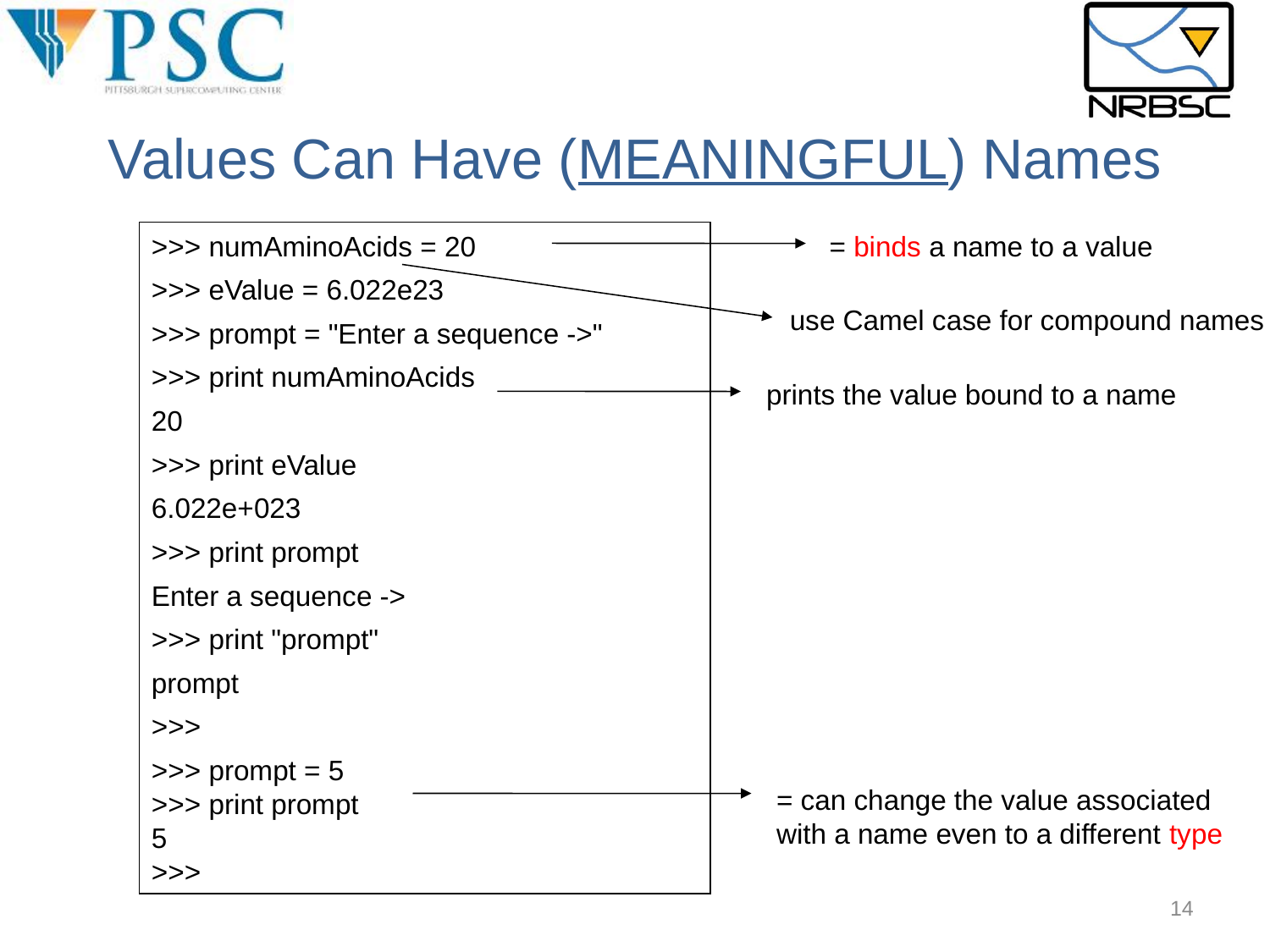

Values Can Have (MEANINGFUL) Names
>>> numAminoAcids = 20
>>> eValue = 6.022e23
>>> prompt = "Enter a sequence ->"
>>> print numAminoAcids
20
>>> print eValue
6.022e+023
>>> print prompt
Enter a sequence ->
>>> print "prompt"
prompt
>>>
>>> prompt = 5
>>> print prompt
5
>>>
= binds a name to a value

use Camel case for compound names
prints the value bound to a name

= can change the value associated
with a name even to a different type

14